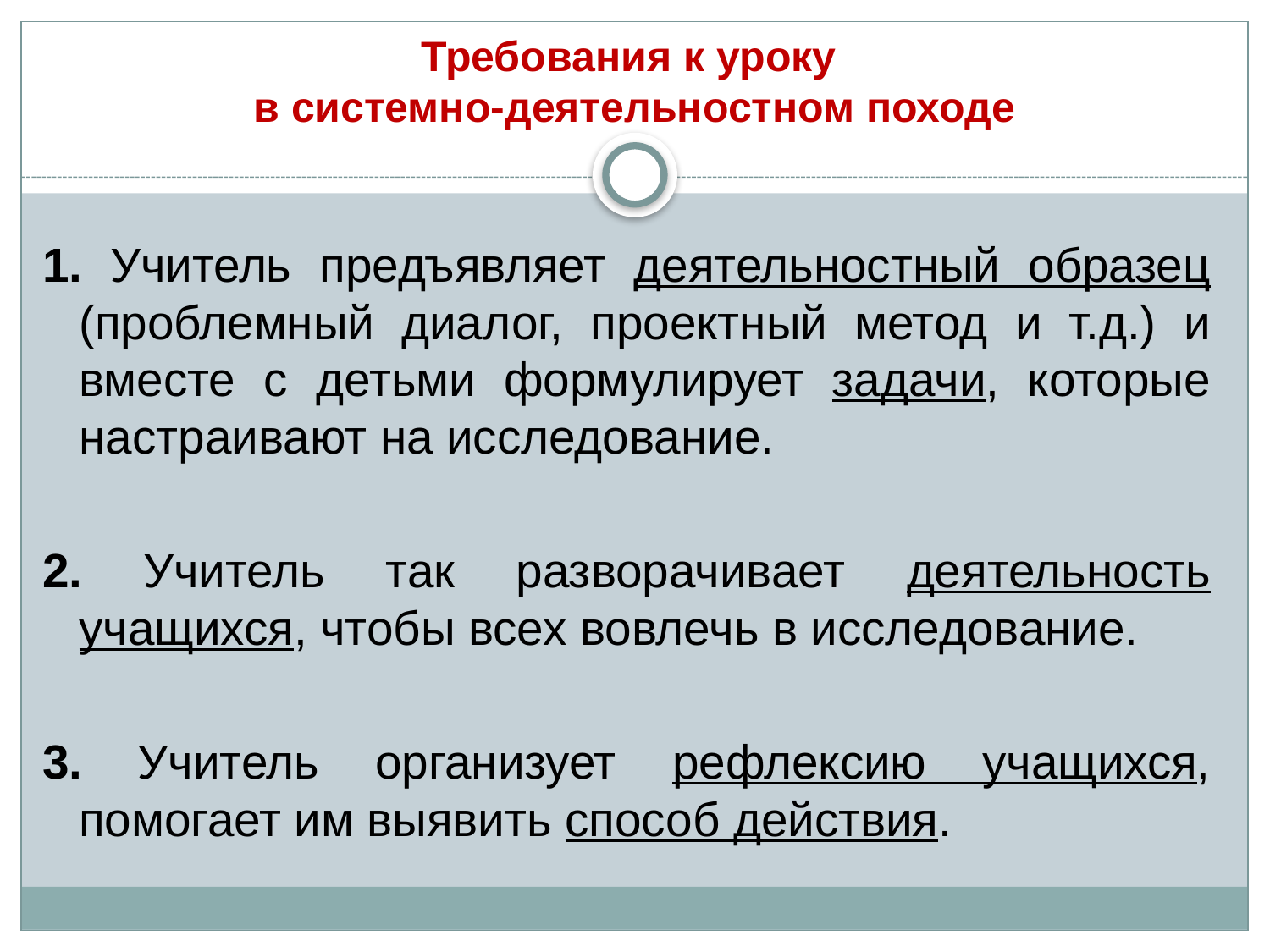

# Требования к уроку в системно-деятельностном походе
1. Учитель предъявляет деятельностный образец (проблемный диалог, проектный метод и т.д.) и вместе с детьми формулирует задачи, которые настраивают на исследование.

2. Учитель так разворачивает деятельность учащихся, чтобы всех вовлечь в исследование.

3. Учитель организует рефлексию учащихся, помогает им выявить способ действия.